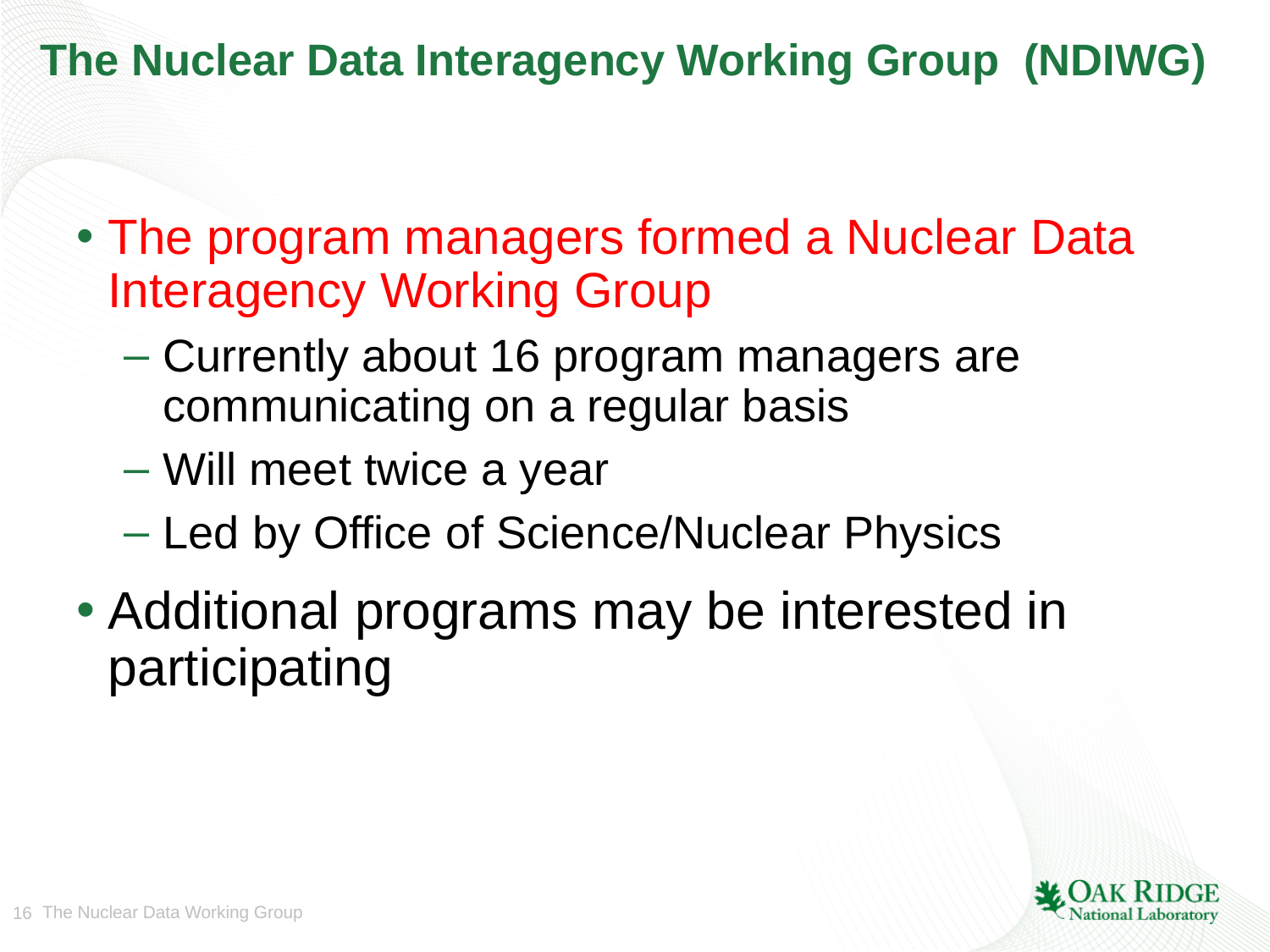

# The Nuclear Data Interagency Working Group  (NDIWG)
The program managers formed a Nuclear Data Interagency Working Group
Currently about 16 program managers are communicating on a regular basis
Will meet twice a year
Led by Office of Science/Nuclear Physics
Additional programs may be interested in participating